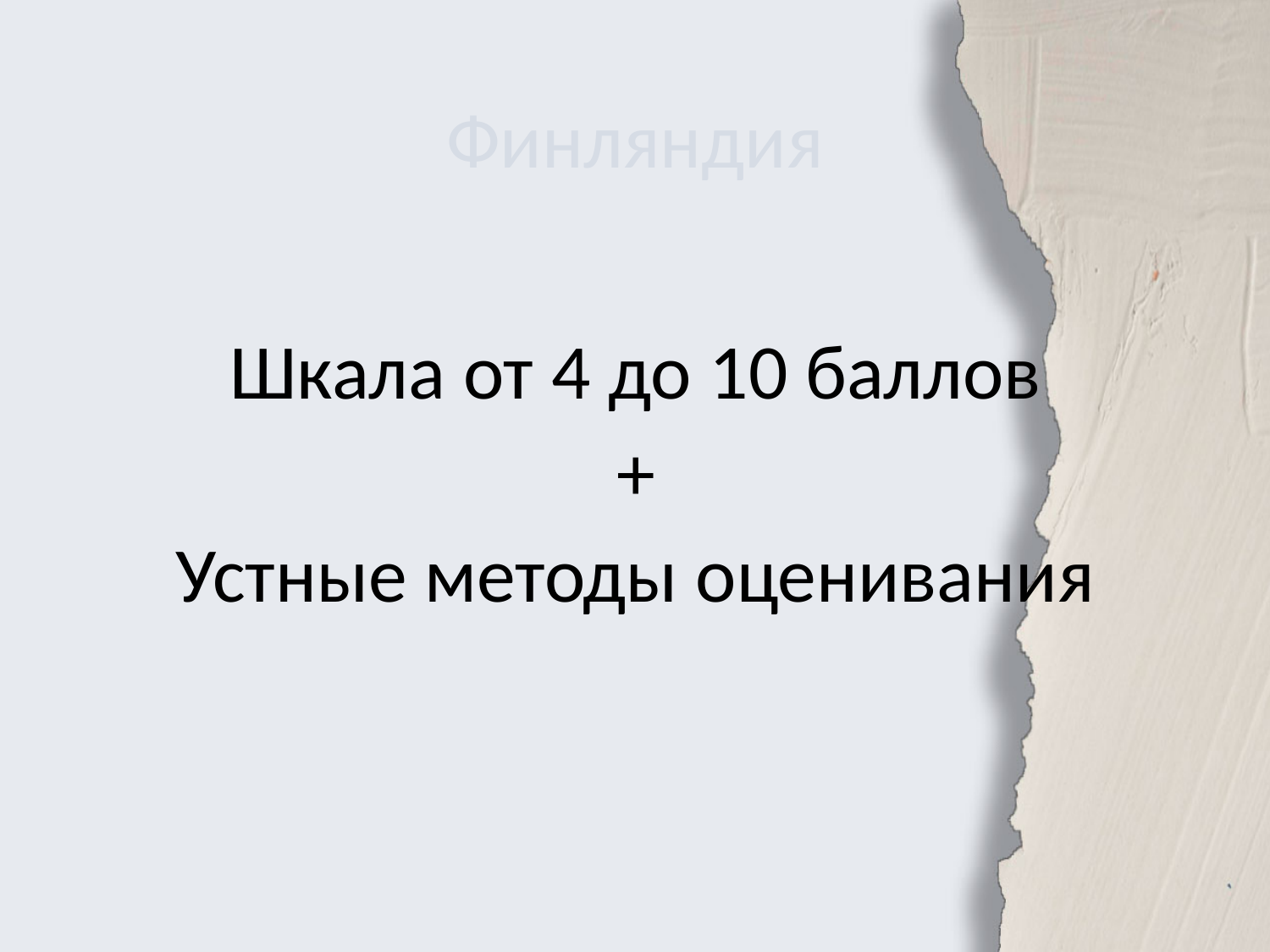

# Финляндия
Шкала от 4 до 10 баллов
+
Устные методы оценивания